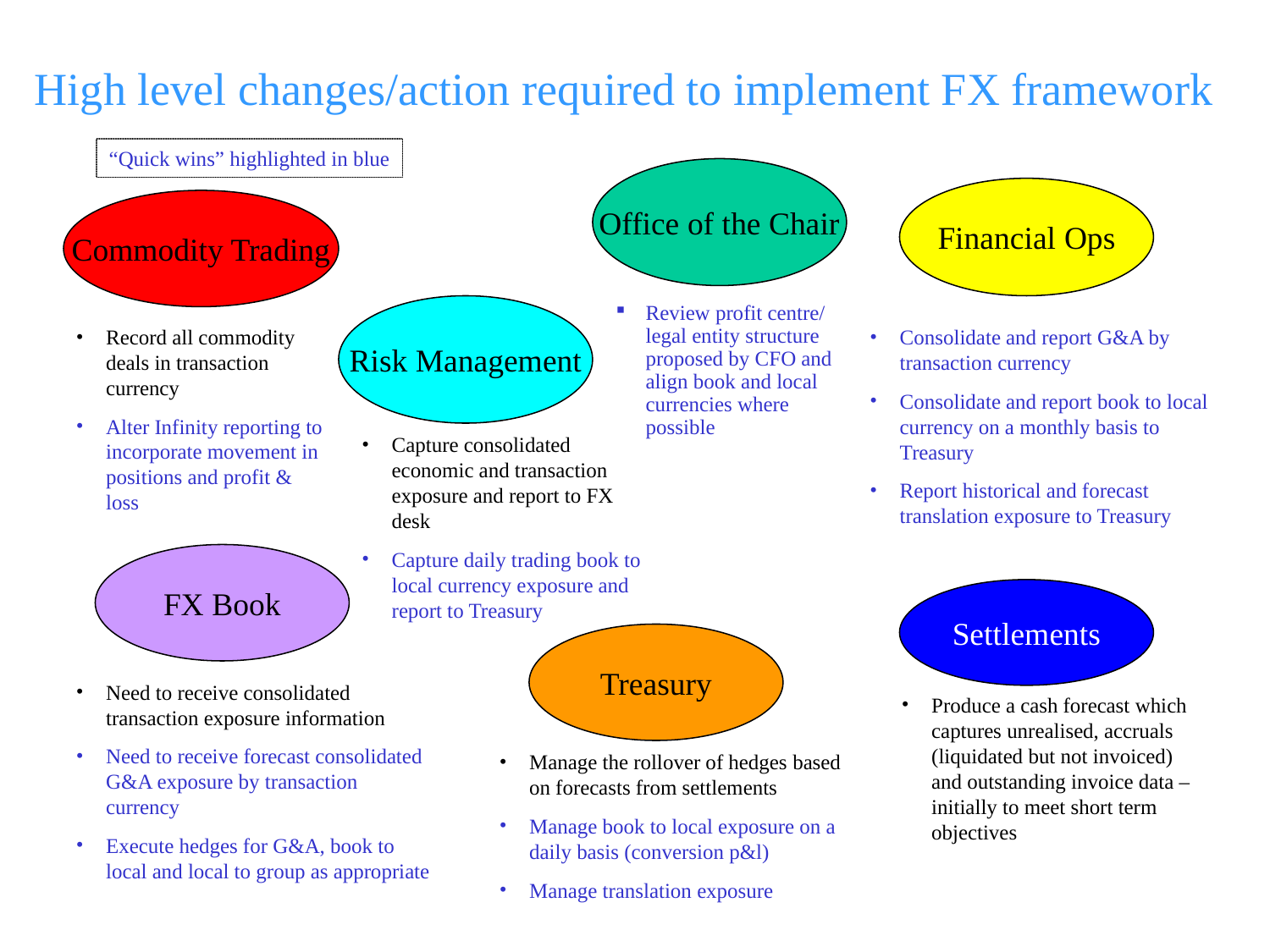

High level changes/action required to implement FX framework
“Quick wins” highlighted in blue
Office of the Chair
Financial Ops
Commodity Trading
Risk Management
Review profit centre/ legal entity structure proposed by CFO and align book and local currencies where possible
Record all commodity deals in transaction currency
Alter Infinity reporting to incorporate movement in positions and profit & loss
Consolidate and report G&A by transaction currency
Consolidate and report book to local currency on a monthly basis to Treasury
Report historical and forecast translation exposure to Treasury
Capture consolidated economic and transaction exposure and report to FX desk
Capture daily trading book to local currency exposure and report to Treasury
FX Book
Settlements
Treasury
Need to receive consolidated transaction exposure information
Need to receive forecast consolidated G&A exposure by transaction currency
Execute hedges for G&A, book to local and local to group as appropriate
Produce a cash forecast which captures unrealised, accruals (liquidated but not invoiced) and outstanding invoice data – initially to meet short term objectives

Manage the rollover of hedges based on forecasts from settlements
Manage book to local exposure on a daily basis (conversion p&l)
Manage translation exposure